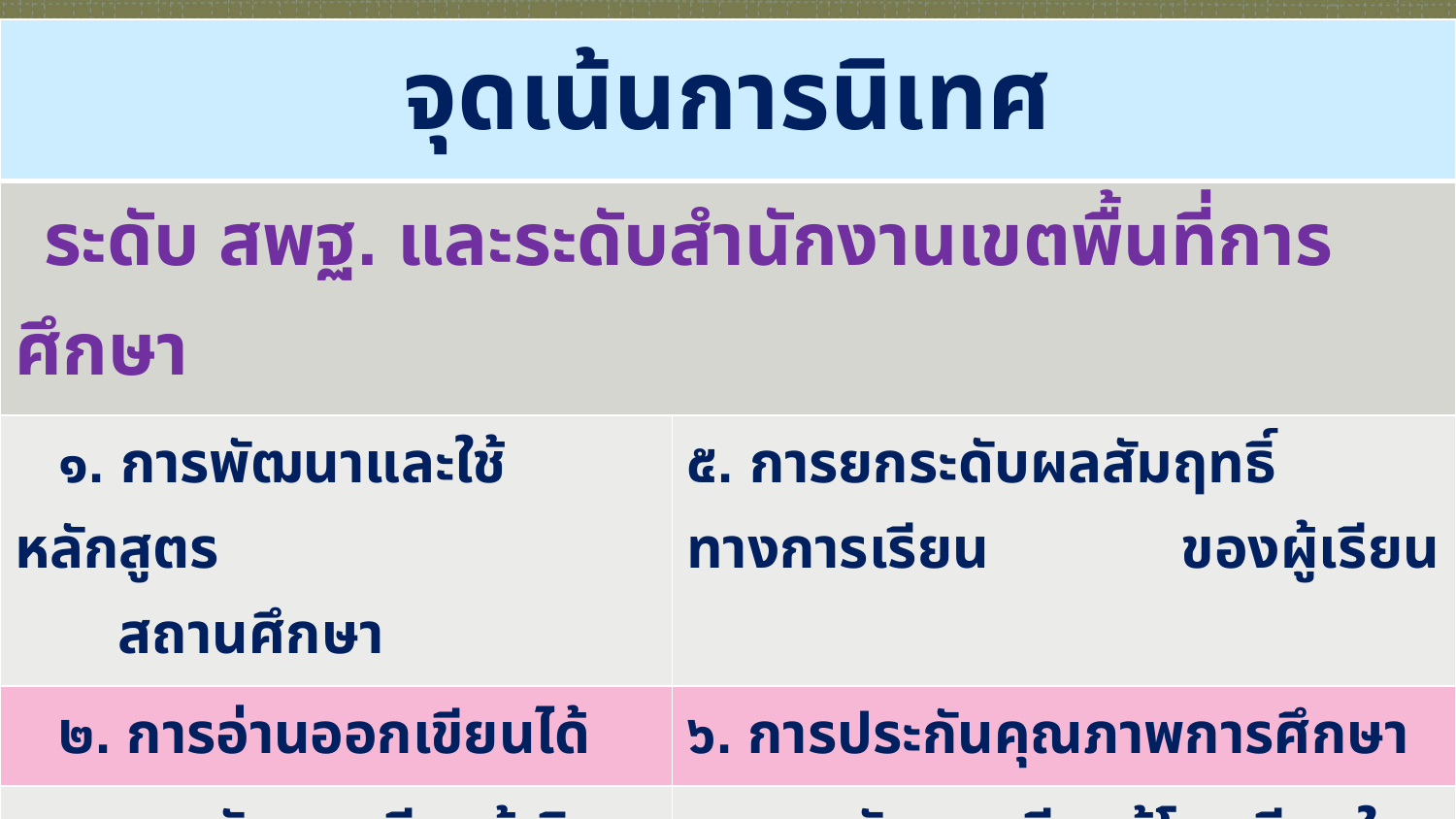

| จุดเน้นการนิเทศ |  |
| --- | --- |
| ระดับ สพฐ. และระดับสำนักงานเขตพื้นที่การศึกษา |  |
| ๑. การพัฒนาและใช้หลักสูตร สถานศึกษา | ๕. การยกระดับผลสัมฤทธิ์ทางการเรียน ของผู้เรียน |
| ๒. การอ่านออกเขียนได้ | ๖. การประกันคุณภาพการศึกษา |
| ๓. การจัดการเรียนรู้เชิงรุก (Active Learning) | ๗. การจัดการเรียนรู้โรงเรียนในโครงการพิเศษ |
| ๔. การจัดการเรียนรู้โดยใช้สื่อ เทคโนโลยีทางไกล (DLIT/DLTV) | ๘. การจัดการเรียนรู้ในโรงเรียนเขตพื้นที่พิเศษ |